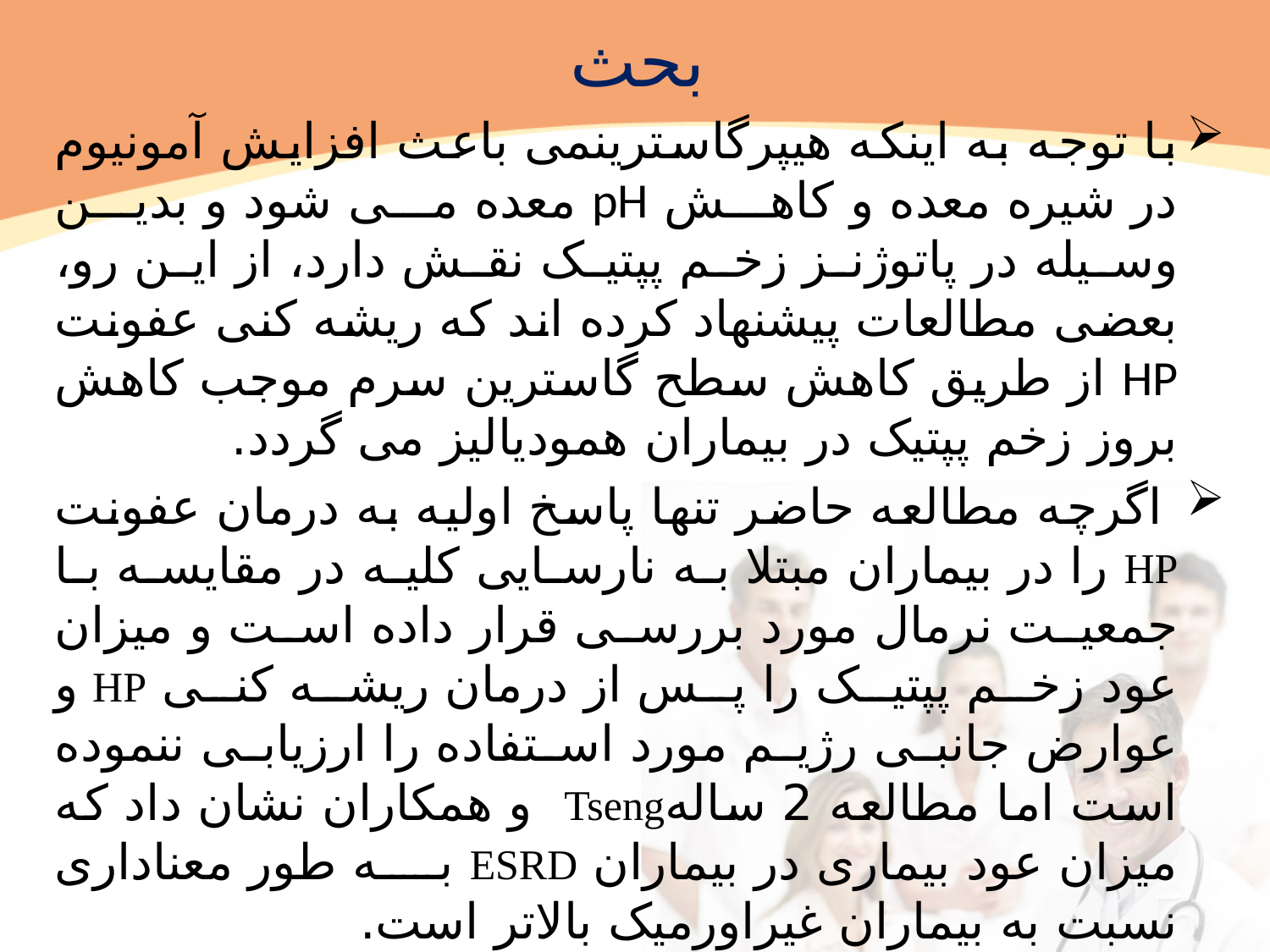

# بحث
با توجه به اینکه هیپرگاسترینمی باعث افزایش آمونیوم در شیره معده و کاهش pH معده می شود و بدین وسیله در پاتوژنز زخم پپتیک نقش دارد، از این رو، بعضی مطالعات پیشنهاد کرده اند که ریشه کنی عفونت HP از طریق کاهش سطح گاسترین سرم موجب کاهش بروز زخم پپتیک در بیماران همودیالیز می گردد.
 اگرچه مطالعه حاضر تنها پاسخ اولیه به درمان عفونت HP را در بیماران مبتلا به نارسایی کلیه در مقایسه با جمعیت نرمال مورد بررسی قرار داده است و میزان عود زخم پپتیک را پس از درمان ریشه کنی HP و عوارض جانبی رژیم مورد استفاده را ارزیابی ننموده است اما مطالعه 2 سالهTseng  و همکاران نشان داد که میزان عود بیماری در بیماران ESRD به طور معناداری نسبت به بیماران غیراورمیک بالاتر است.
بنابراین علاوه بر پاسخ درمانی اولیه، میزان عود بیماری و میزان شکست درمانی به دلیل عوارض جانبی داروها نیز در ارزیابی ریشه کنی HP در بیماران اورمیک دارای اهمیت است.